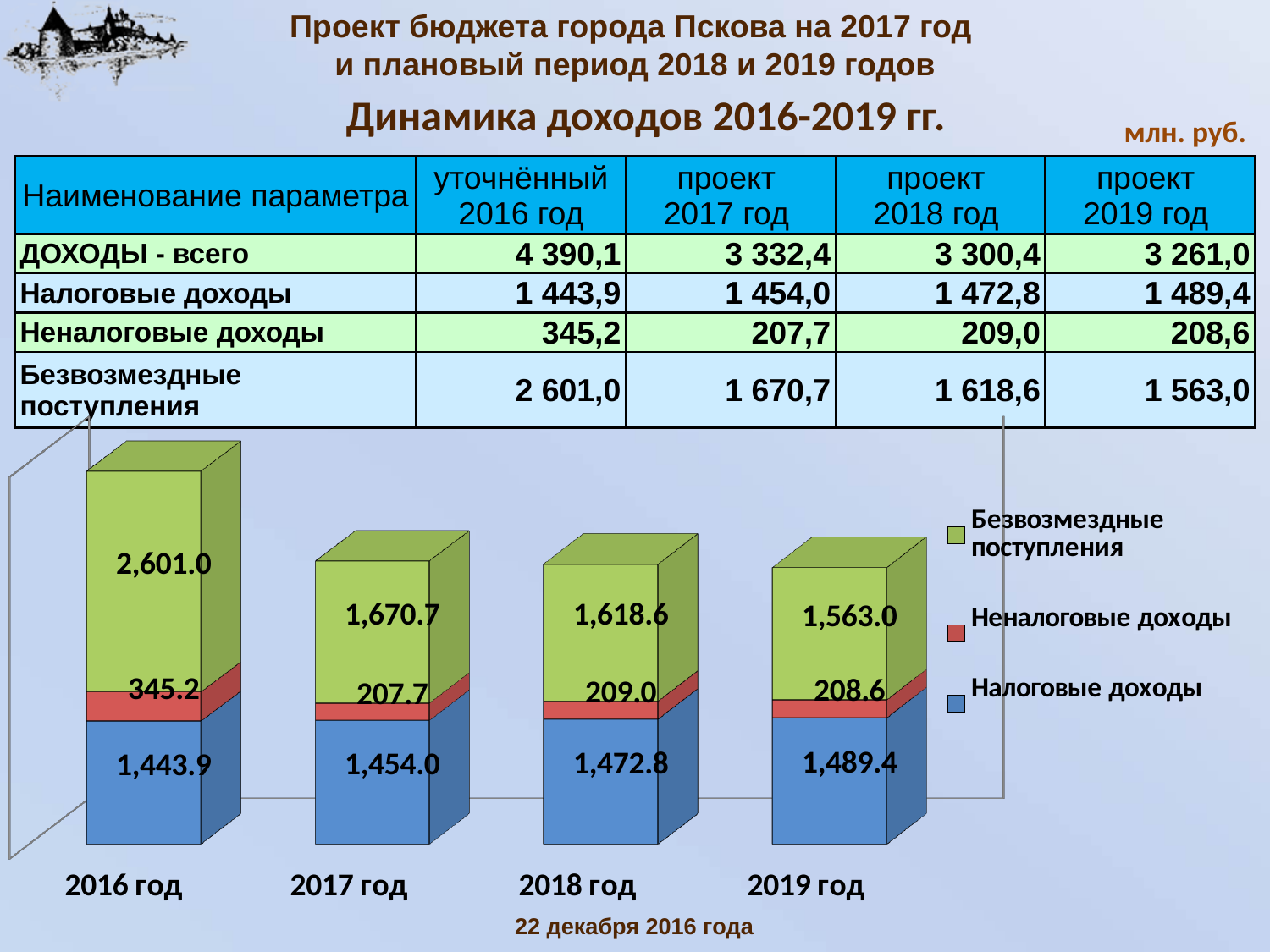

Проект бюджета города Пскова на 2017 год
и плановый период 2018 и 2019 годов
Динамика доходов 2016-2019 гг.
млн. руб.
| Наименование параметра | уточнённый 2016 год | проект 2017 год | проект 2018 год | проект 2019 год |
| --- | --- | --- | --- | --- |
| ДОХОДЫ - всего | 4 390,1 | 3 332,4 | 3 300,4 | 3 261,0 |
| Налоговые доходы | 1 443,9 | 1 454,0 | 1 472,8 | 1 489,4 |
| Неналоговые доходы | 345,2 | 207,7 | 209,0 | 208,6 |
| Безвозмездные поступления | 2 601,0 | 1 670,7 | 1 618,6 | 1 563,0 |

[unsupported chart]

22 декабря 2016 года